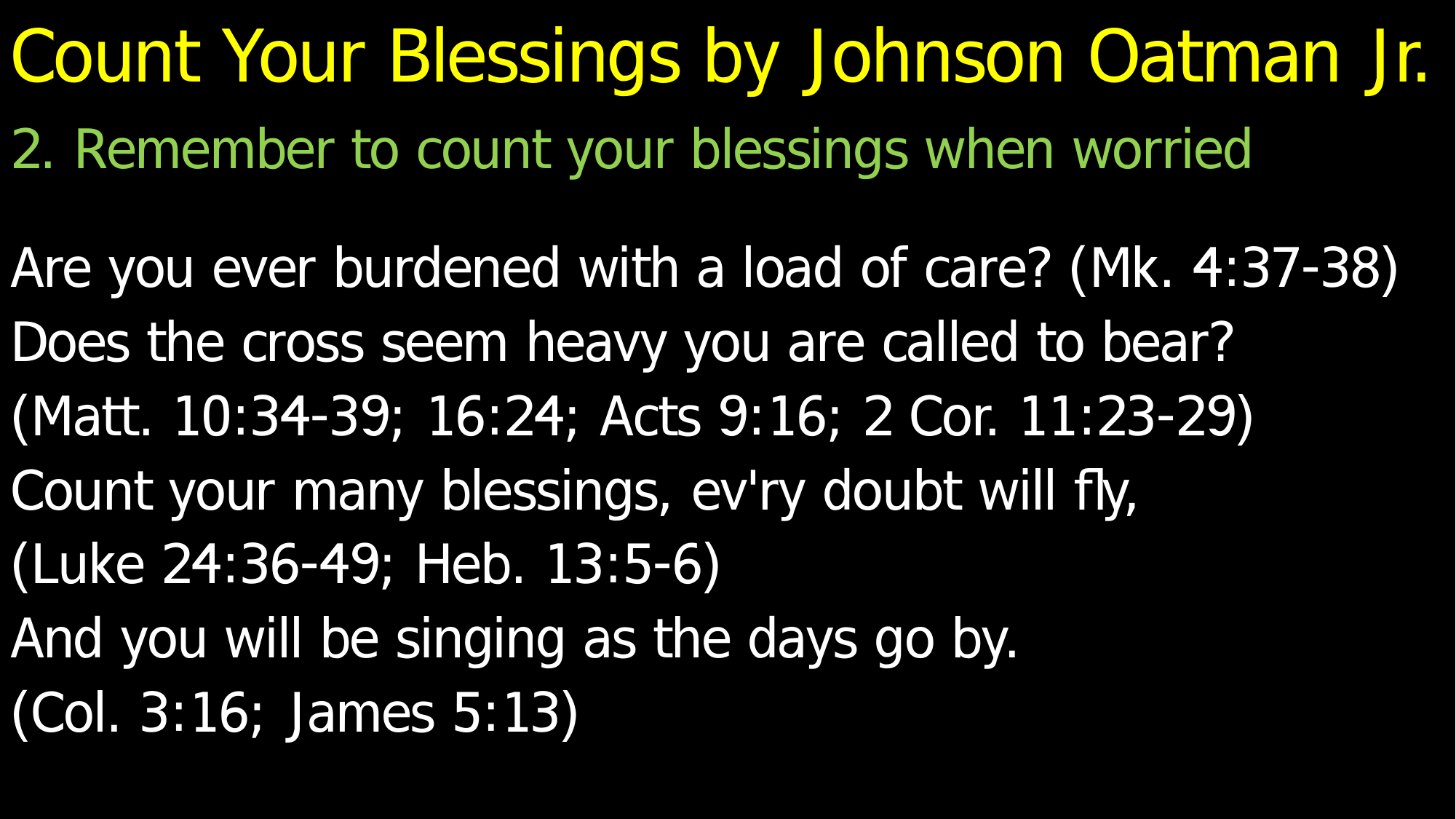

# Count Your Blessings by Johnson Oatman Jr.
2. Remember to count your blessings when worried

Are you ever burdened with a load of care? (Mk. 4:37-38)
Does the cross seem heavy you are called to bear?
(Matt. 10:34-39; 16:24; Acts 9:16; 2 Cor. 11:23-29)
Count your many blessings, ev'ry doubt will fly,
(Luke 24:36-49; Heb. 13:5-6)
And you will be singing as the days go by.
(Col. 3:16; James 5:13)